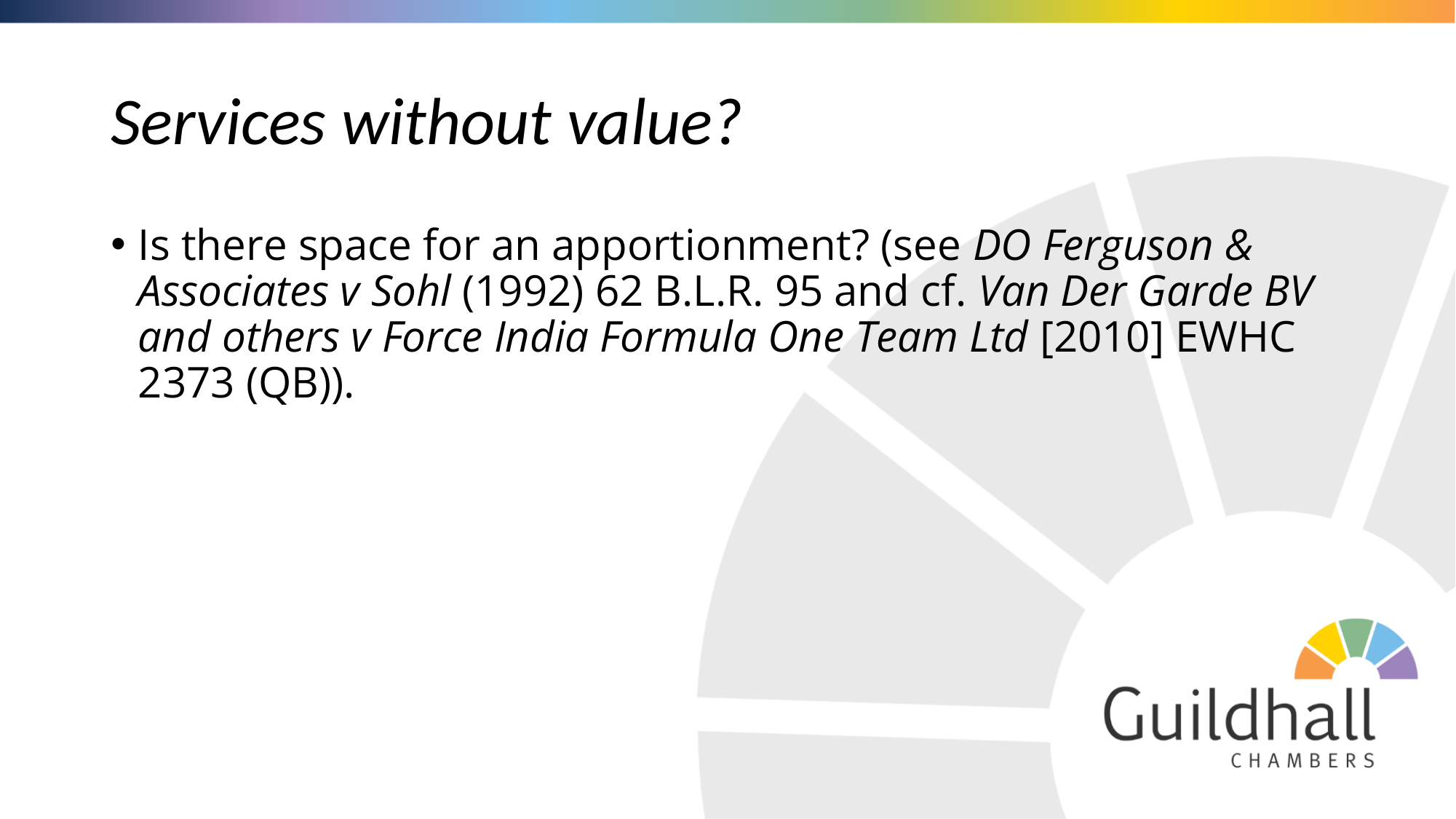

# Services without value?
Is there space for an apportionment? (see DO Ferguson & Associates v Sohl (1992) 62 B.L.R. 95 and cf. Van Der Garde BV and others v Force India Formula One Team Ltd [2010] EWHC 2373 (QB)).